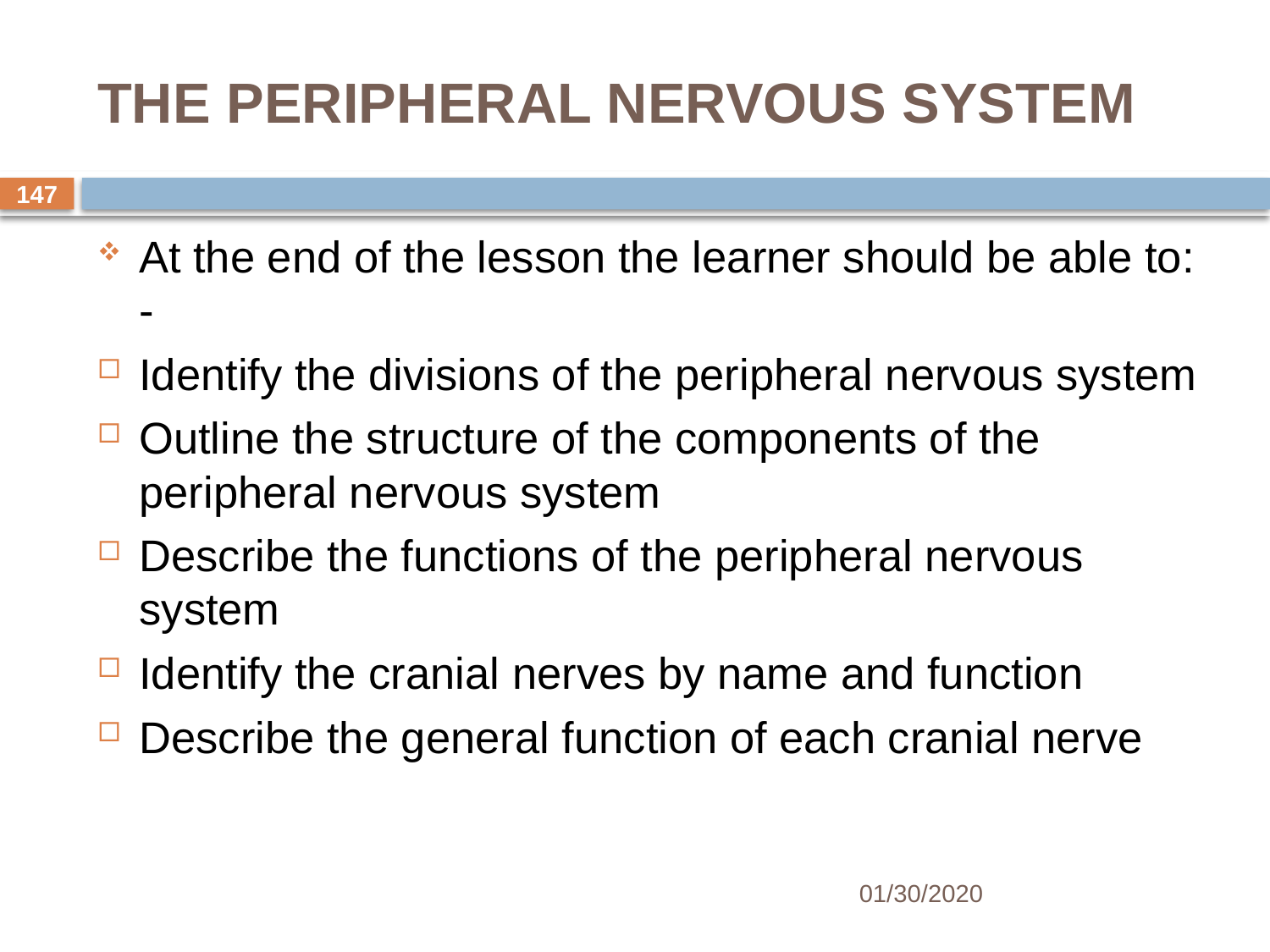

# THE PERIPHERAL NERVOUS SYSTEM
147
At the end of the lesson the learner should be able to: -
Identify the divisions of the peripheral nervous system
Outline the structure of the components of the peripheral nervous system
Describe the functions of the peripheral nervous system
Identify the cranial nerves by name and function
Describe the general function of each cranial nerve
01/30/2020